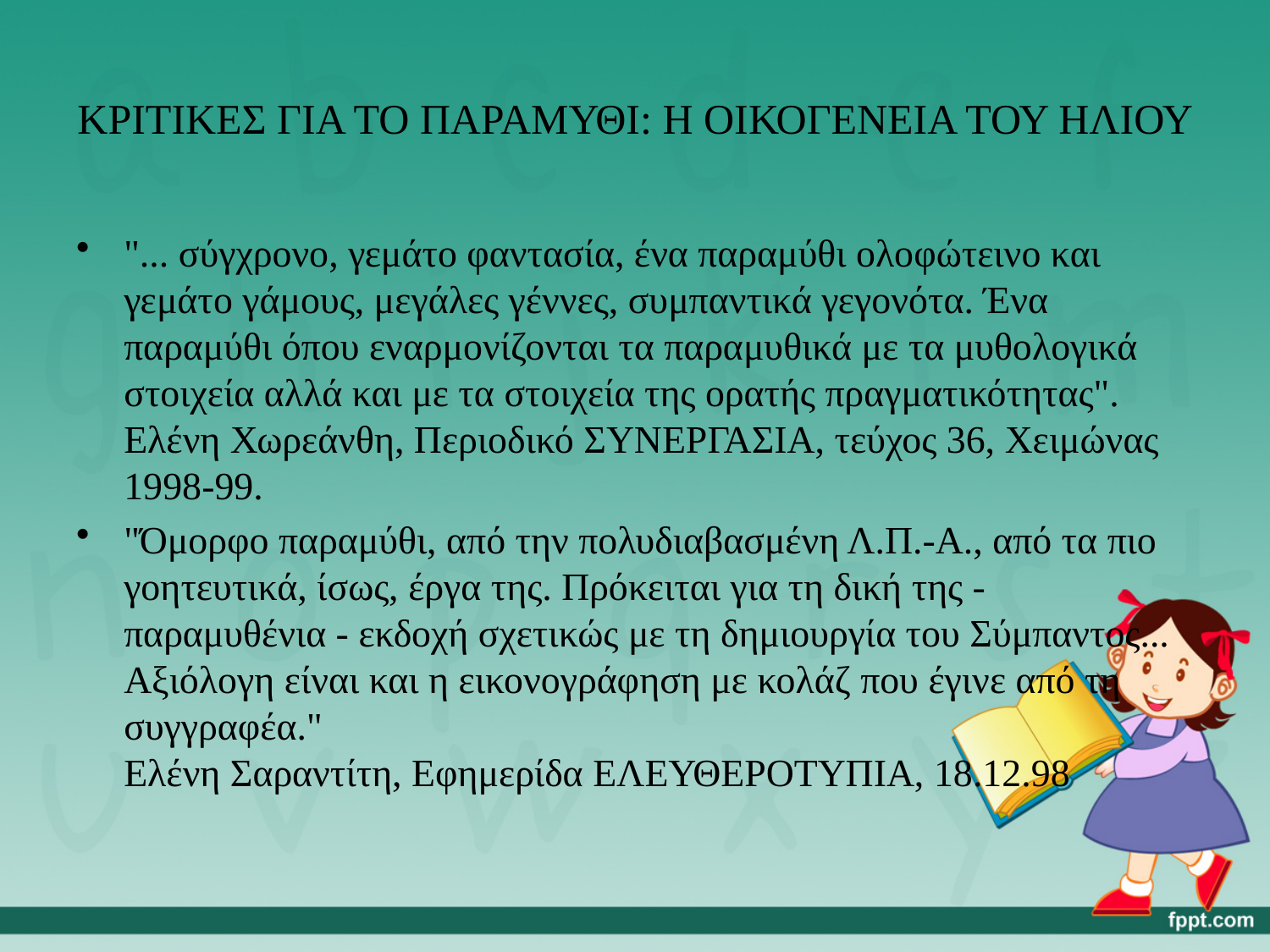

# ΚΡΙΤΙΚΕΣ ΓΙΑ ΤΟ ΠΑΡΑΜΥΘΙ: Η ΟΙΚΟΓΕΝΕΙΑ ΤΟΥ ΗΛΙΟΥ
"... σύγχρονο, γεμάτο φαντασία, ένα παραμύθι ολοφώτεινο και γεμάτο γάμους, μεγάλες γέννες, συμπαντικά γεγονότα. Ένα παραμύθι όπου εναρμονίζονται τα παραμυθικά με τα μυθολογικά στοιχεία αλλά και με τα στοιχεία της ορατής πραγματικότητας". 
Ελένη Χωρεάνθη, Περιοδικό ΣΥΝΕΡΓΑΣΙΑ, τεύχος 36, Χειμώνας 1998-99.
"Όμορφο παραμύθι, από την πολυδιαβασμένη Λ.Π.-Α., από τα πιο γοητευτικά, ίσως, έργα της. Πρόκειται για τη δική της - παραμυθένια - εκδοχή σχετικώς με τη δημιουργία του Σύμπαντος... Αξιόλογη είναι και η εικονογράφηση με κολάζ που έγινε από τη συγγραφέα." 
Ελένη Σαραντίτη, Εφημερίδα ΕΛΕΥΘΕΡΟΤΥΠΙΑ, 18.12.98